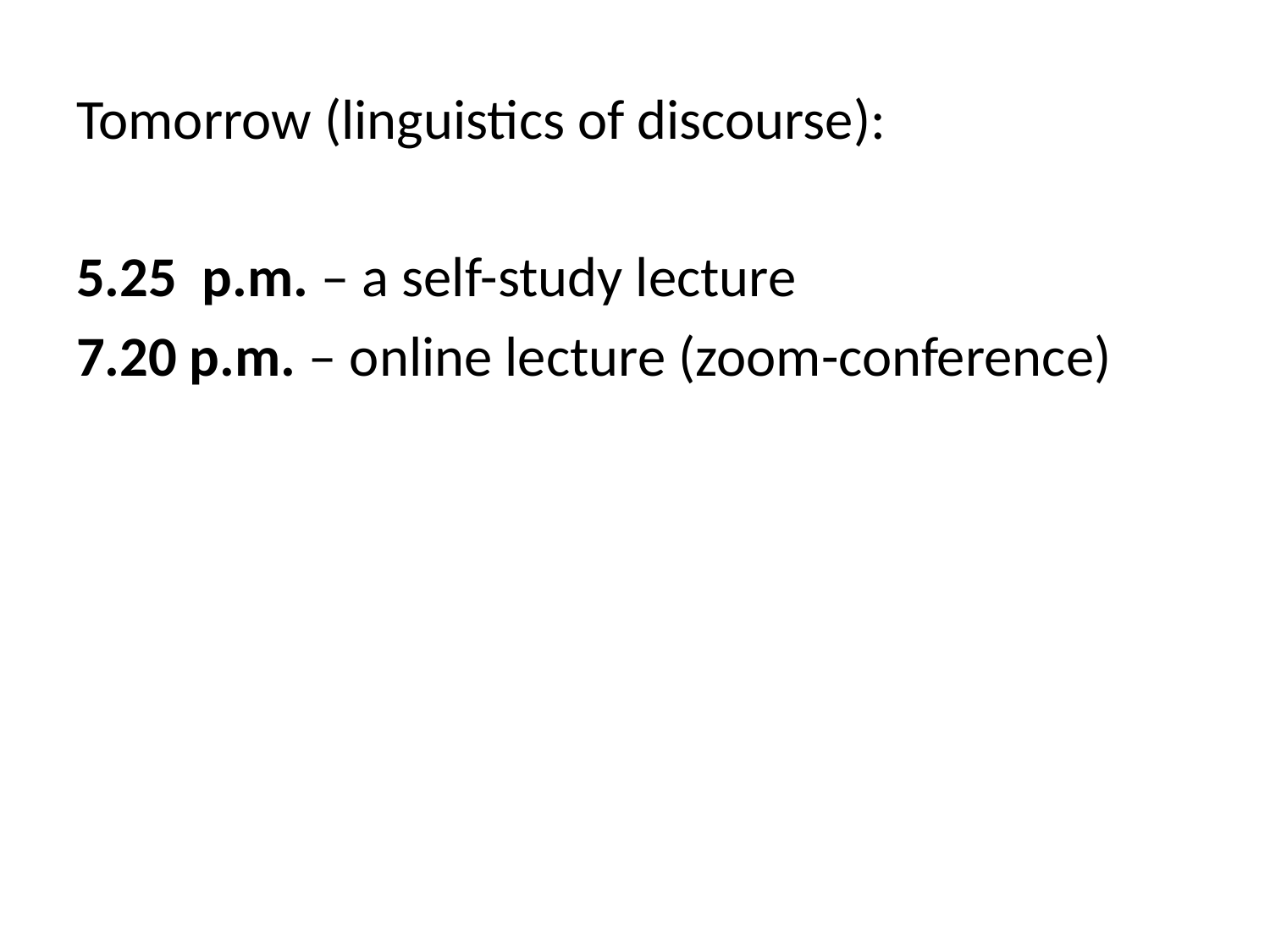

Tomorrow (linguistics of discourse):

5.25  p.m. – a self-study lecture
7.20 p.m. – online lecture (zoom-conference)